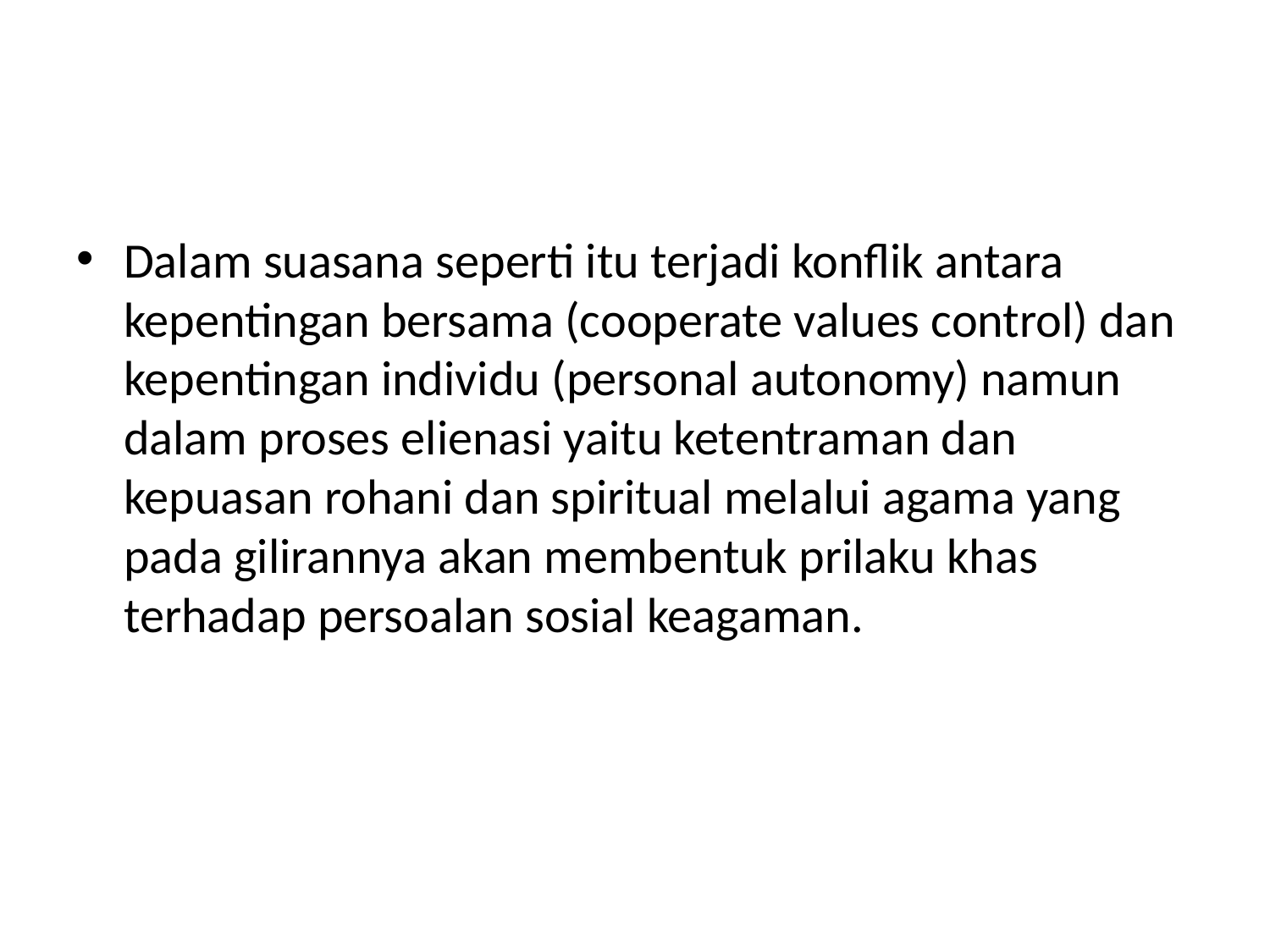

#
Dalam suasana seperti itu terjadi konflik antara kepentingan bersama (cooperate values control) dan kepentingan individu (personal autonomy) namun dalam proses elienasi yaitu ketentraman dan kepuasan rohani dan spiritual melalui agama yang pada gilirannya akan membentuk prilaku khas terhadap persoalan sosial keagaman.